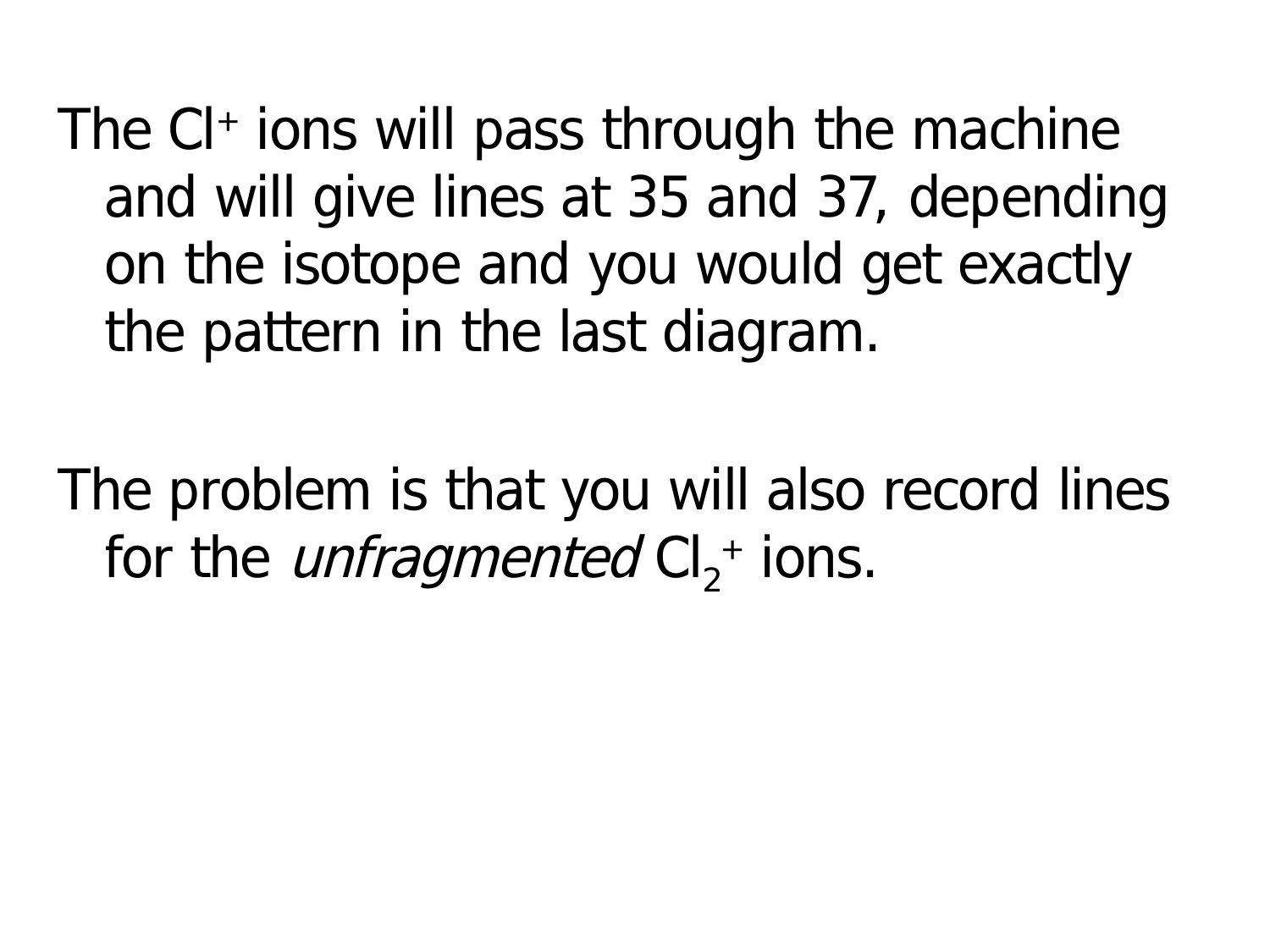

The Cl+ ions will pass through the machine and will give lines at 35 and 37, depending on the isotope and you would get exactly the pattern in the last diagram.

The problem is that you will also record lines for the unfragmented Cl2+ ions.